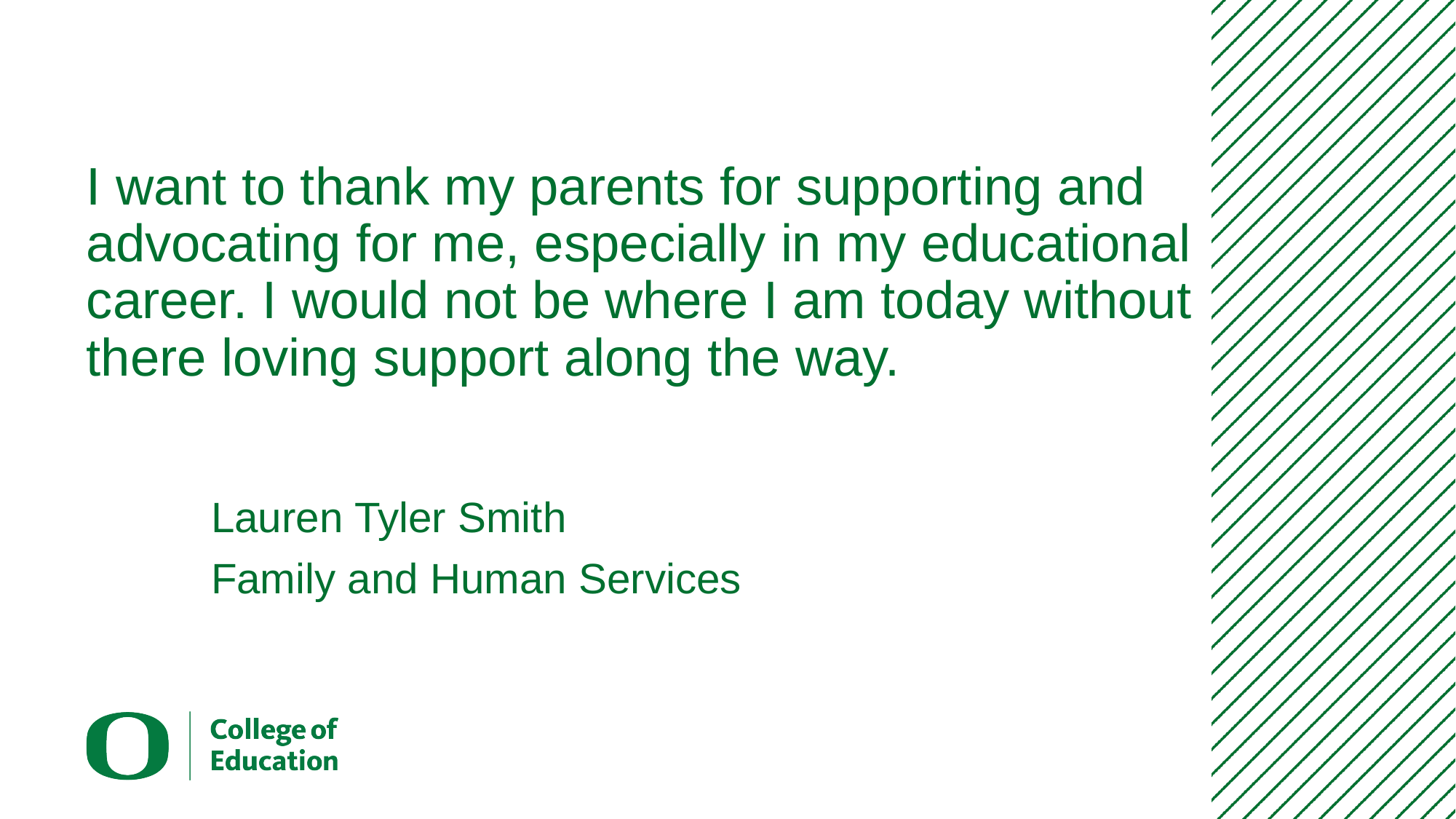

# I want to thank my parents for supporting and advocating for me, especially in my educational career. I would not be where I am today without there loving support along the way.
Lauren Tyler Smith
Family and Human Services